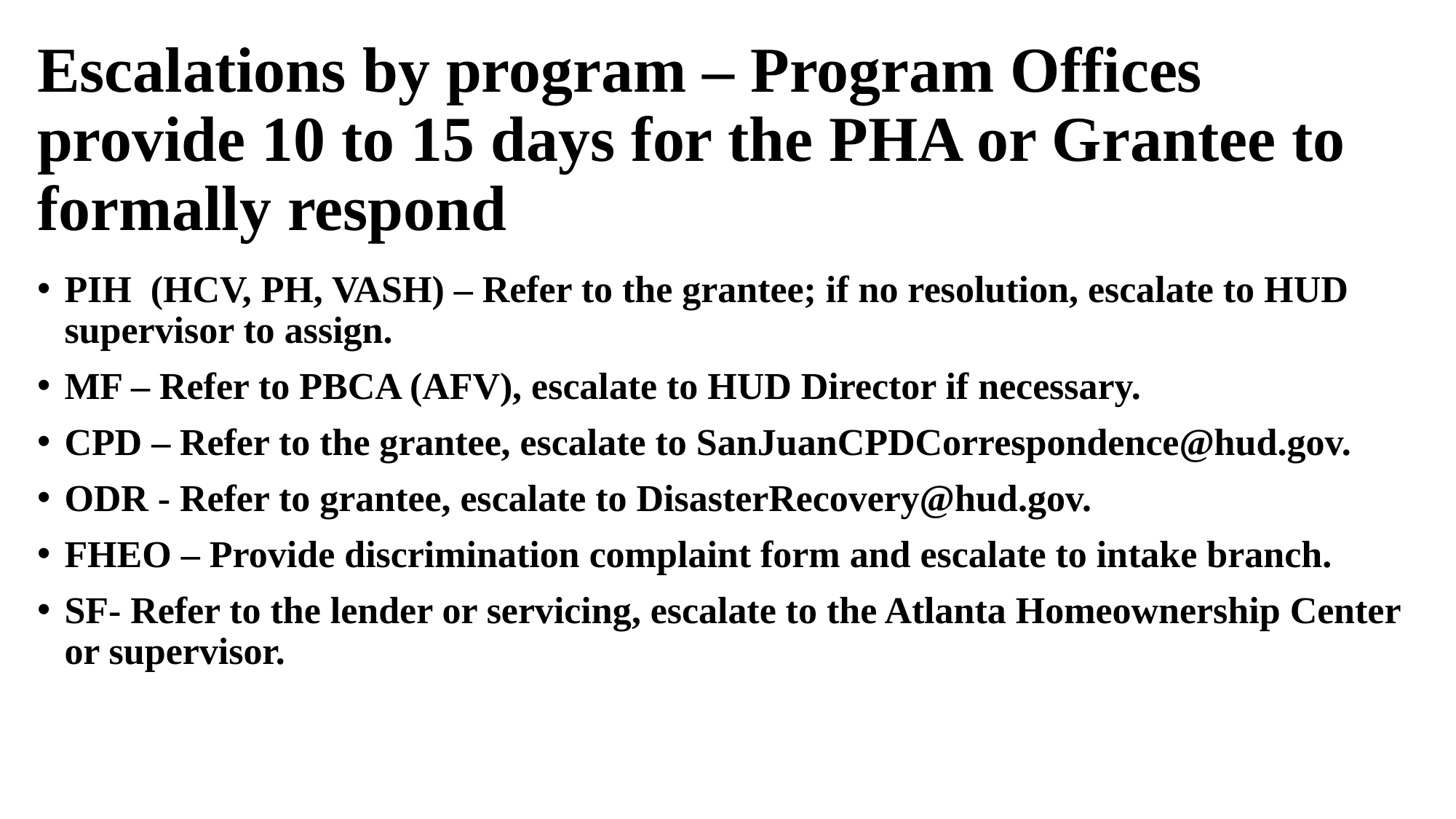

# Escalations by program – Program Offices provide 10 to 15 days for the PHA or Grantee to formally respond
PIH  (HCV, PH, VASH) – Refer to the grantee; if no resolution, escalate to HUD supervisor to assign.
MF – Refer to PBCA (AFV), escalate to HUD Director if necessary.
CPD – Refer to the grantee, escalate to SanJuanCPDCorrespondence@hud.gov.
ODR - Refer to grantee, escalate to DisasterRecovery@hud.gov.
FHEO – Provide discrimination complaint form and escalate to intake branch.
SF- Refer to the lender or servicing, escalate to the Atlanta Homeownership Center or supervisor.